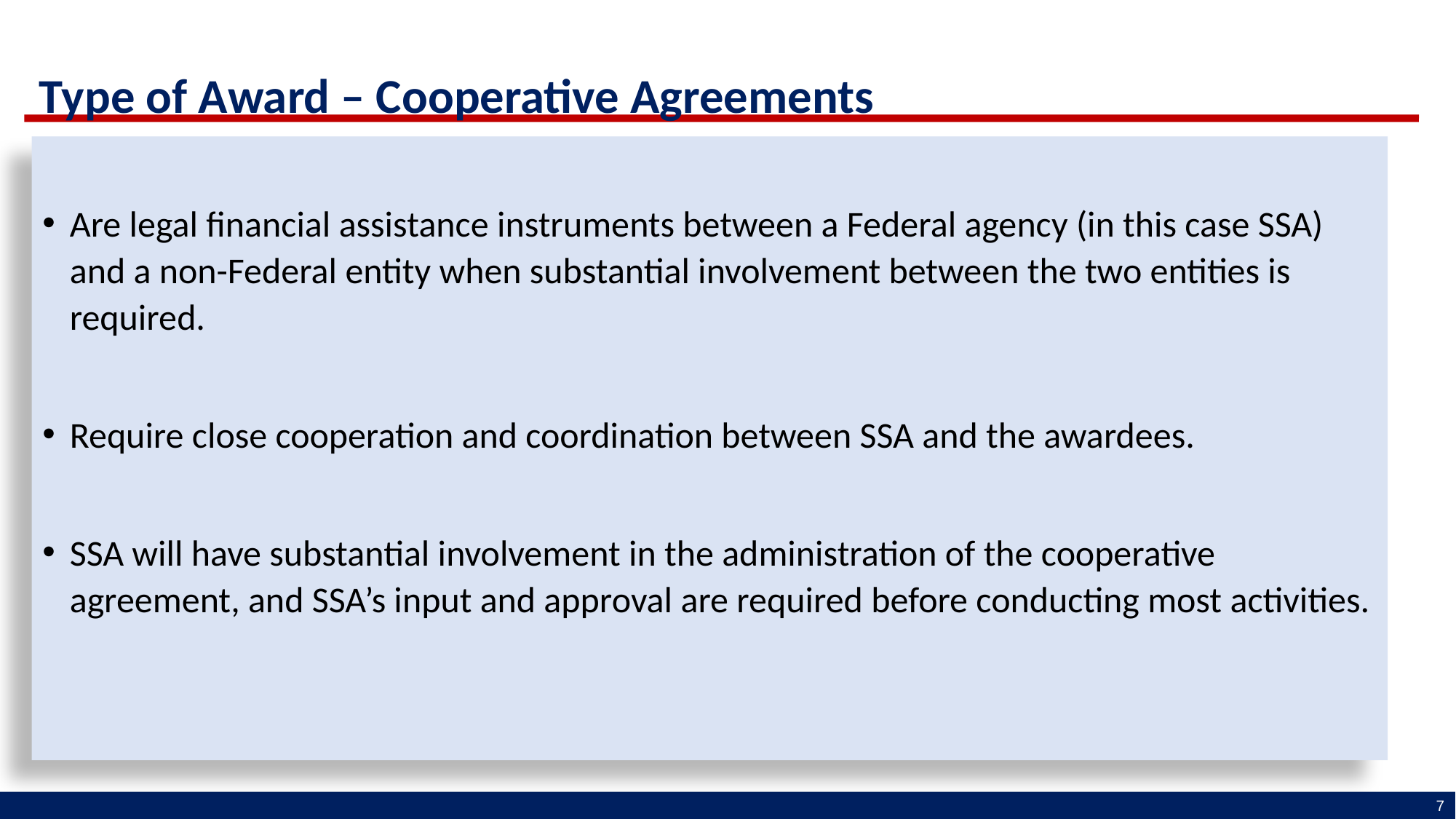

Type of Award – Cooperative Agreements

Are legal financial assistance instruments between a Federal agency (in this case SSA) and a non-Federal entity when substantial involvement between the two entities is required.

Require close cooperation and coordination between SSA and the awardees.

SSA will have substantial involvement in the administration of the cooperative agreement, and SSA’s input and approval are required before conducting most activities.

7